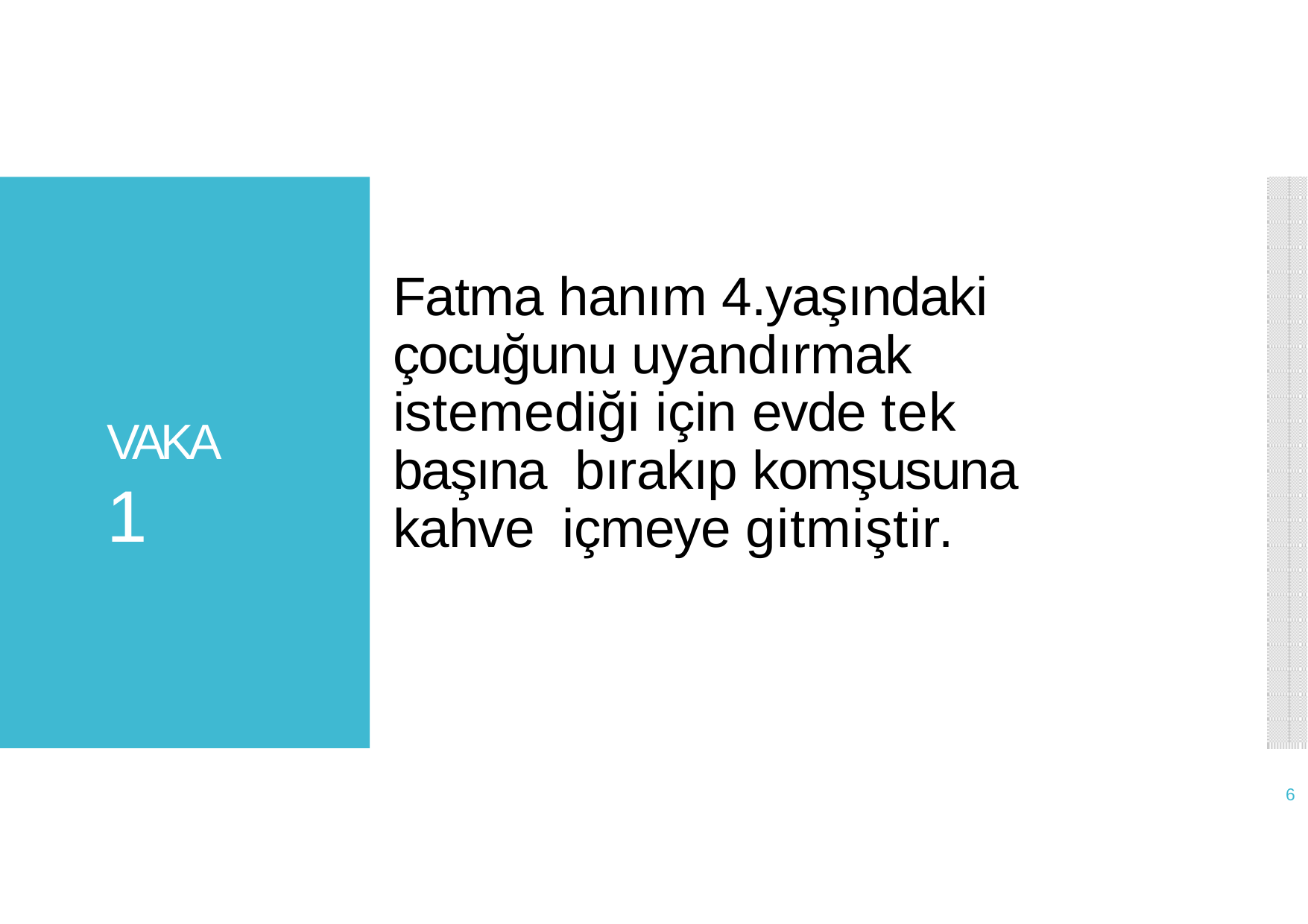

# Fatma hanım 4.yaşındaki  çocuğunu uyandırmak  istemediği için evde tek başına  bırakıp komşusuna kahve  içmeye gitmiştir.

VAKA 1

6